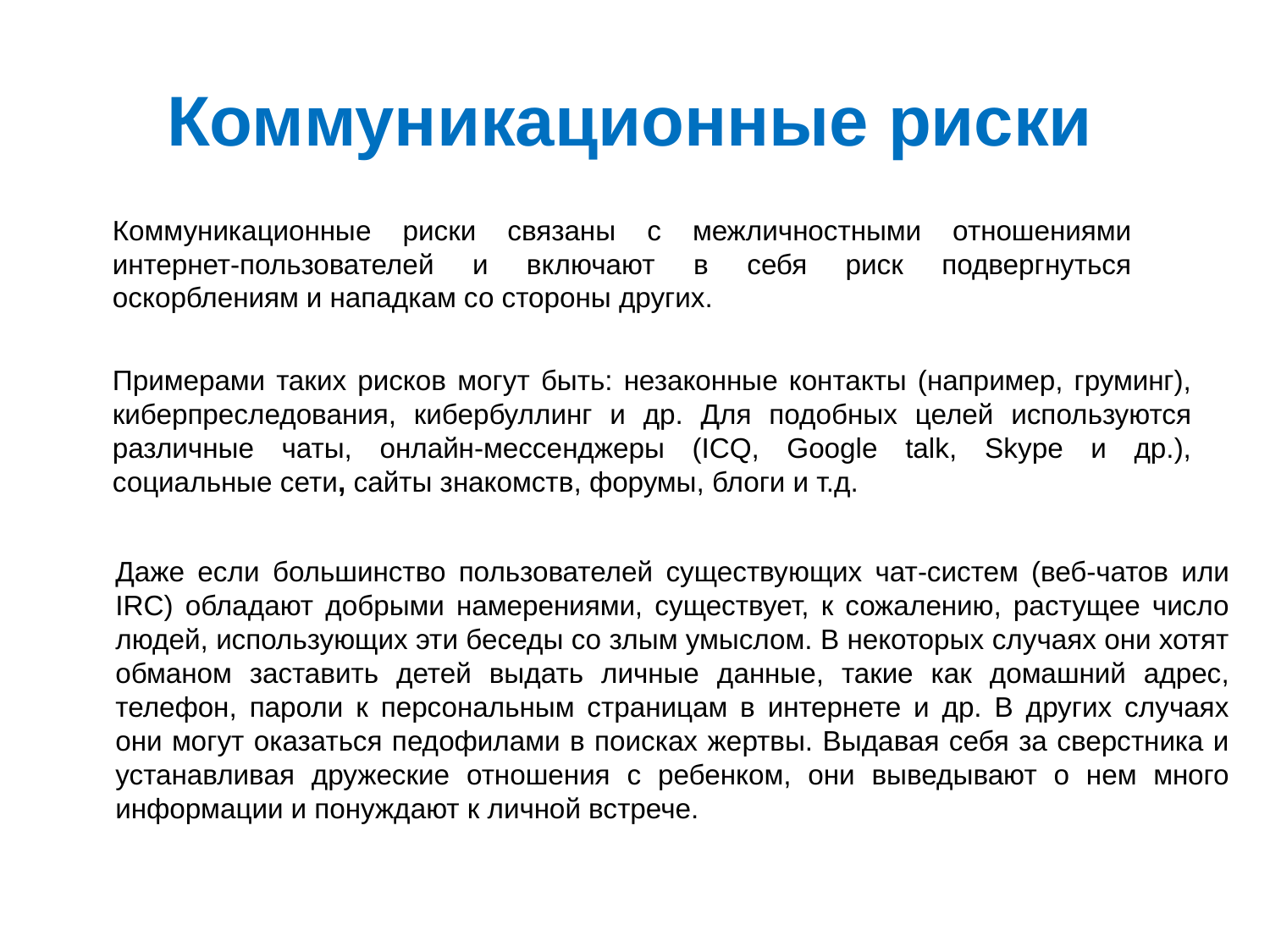

# Коммуникационные риски
Коммуникационные риски связаны с межличностными отношениями интернет-пользователей и включают в себя риск подвергнуться оскорблениям и нападкам со стороны других.
Примерами таких рисков могут быть: незаконные контакты (например, груминг), киберпреследования, кибербуллинг и др. Для подобных целей используются различные чаты, онлайн-мессенджеры (ICQ, Google talk, Skype и др.), социальные сети, сайты знакомств, форумы, блоги и т.д.
Даже если большинство пользователей существующих чат-систем (веб-чатов или IRC) обладают добрыми намерениями, существует, к сожалению, растущее число людей, использующих эти беседы со злым умыслом. В некоторых случаях они хотят обманом заставить детей выдать личные данные, такие как домашний адрес, телефон, пароли к персональным страницам в интернете и др. В других случаях они могут оказаться педофилами в поисках жертвы. Выдавая себя за сверстника и устанавливая дружеские отношения с ребенком, они выведывают о нем много информации и понуждают к личной встрече.